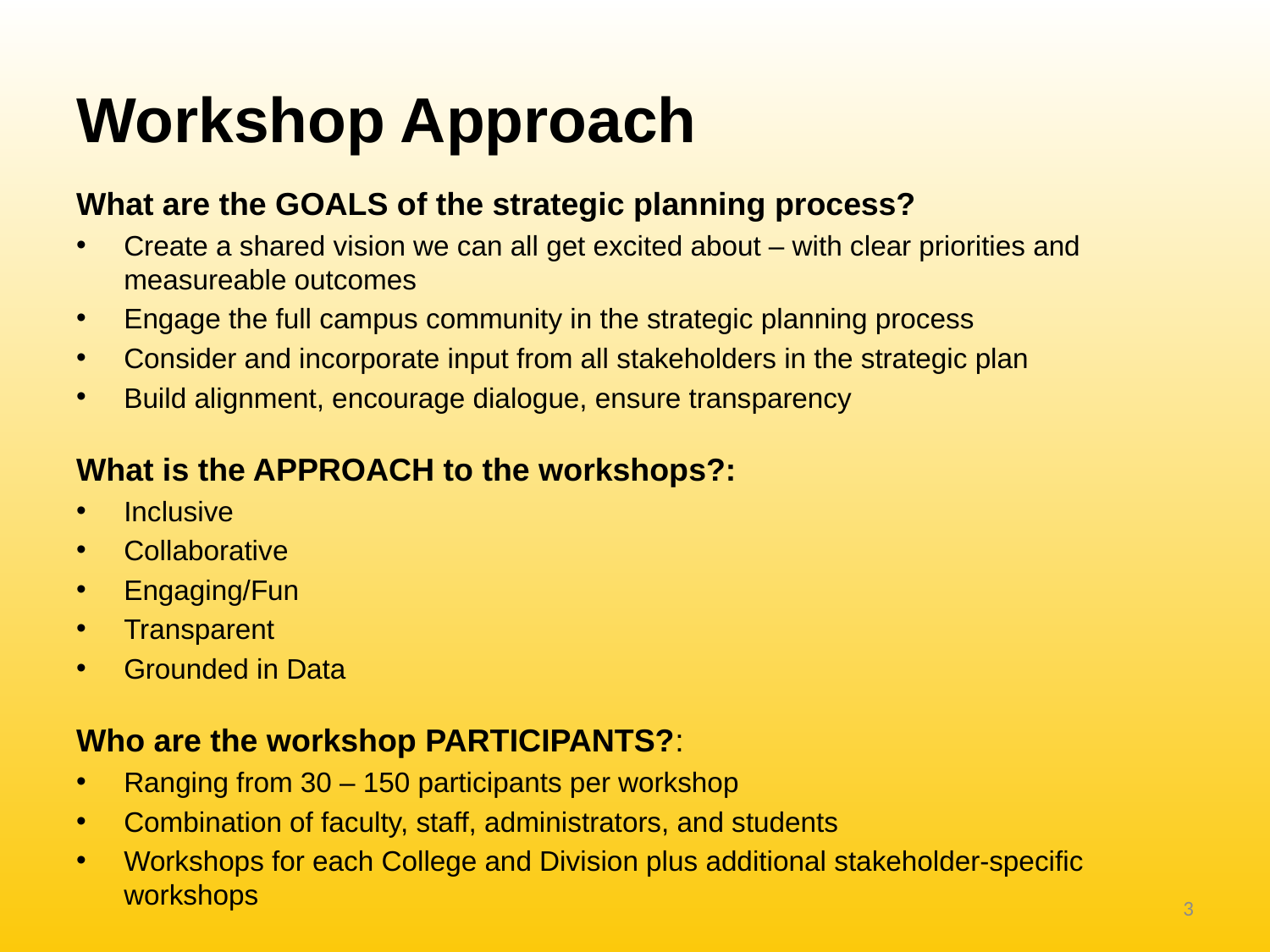

# Workshop Approach
What are the GOALS of the strategic planning process?
Create a shared vision we can all get excited about – with clear priorities and measureable outcomes
Engage the full campus community in the strategic planning process​
Consider and incorporate input from all stakeholders in the strategic plan​
Build alignment, encourage dialogue, ensure transparency

What is the APPROACH to the workshops?:​
Inclusive
Collaborative
Engaging/Fun
Transparent
Grounded in Data

Who are the workshop PARTICIPANTS?: ​
Ranging from 30 – 150 participants per workshop
Combination of faculty, staff, administrators, and students ​
Workshops for each College and Division plus additional stakeholder-specific workshops
3